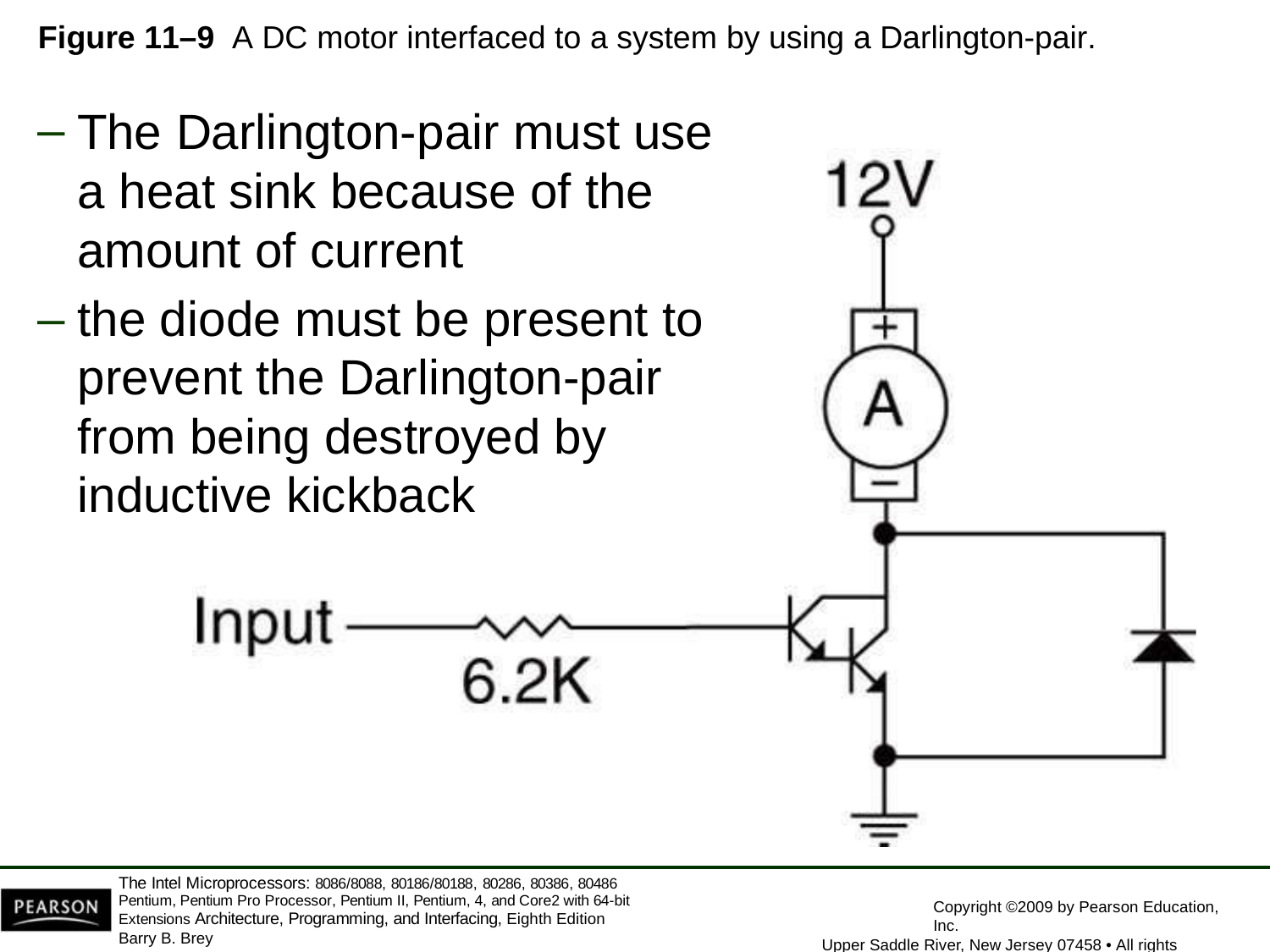

# Figure 11–9  A DC motor interfaced to a system by using a Darlington-pair.
The Darlington-pair must use a heat sink because of the amount of current

the diode must be present to prevent the Darlington-pair from being destroyed by inductive kickback

The Intel Microprocessors: 8086/8088, 80186/80188, 80286, 80386, 80486 Pentium, Pentium Pro Processor, Pentium II, Pentium, 4, and Core2 with 64-bit Extensions Architecture, Programming, and Interfacing, Eighth Edition
Barry B. Brey

Copyright ©2009 by Pearson Education, Inc.
Upper Saddle River, New Jersey 07458 • All rights reserved.